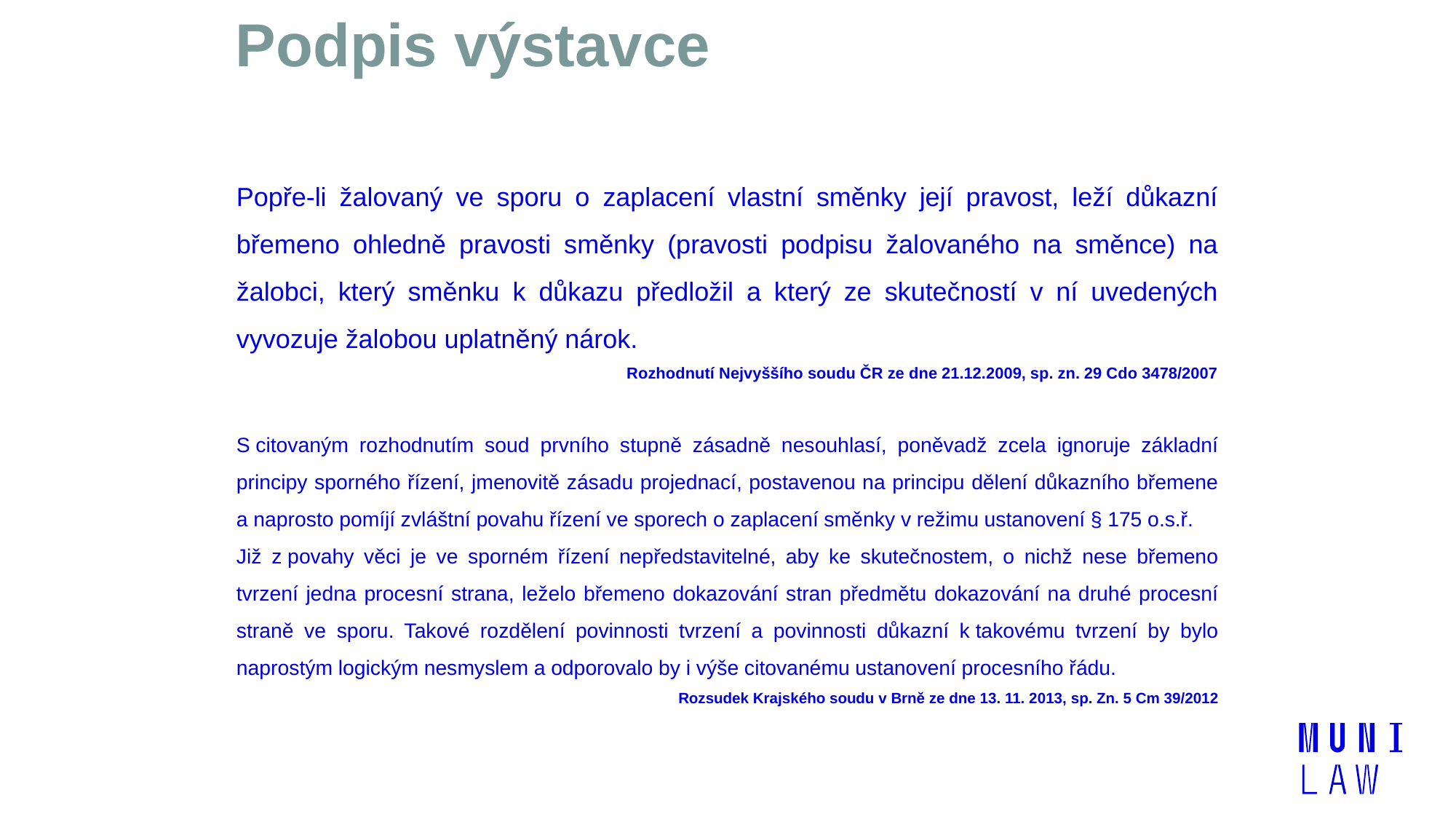

# Podpis výstavce
Popře-li žalovaný ve sporu o zaplacení vlastní směnky její pravost, leží důkazní břemeno ohledně pravosti směnky (pravosti podpisu žalovaného na směnce) na žalobci, který směnku k důkazu předložil a který ze skutečností v ní uvedených vyvozuje žalobou uplatněný nárok.
Rozhodnutí Nejvyššího soudu ČR ze dne 21.12.2009, sp. zn. 29 Cdo 3478/2007

S citovaným rozhodnutím soud prvního stupně zásadně nesouhlasí, poněvadž zcela ignoruje základní principy sporného řízení, jmenovitě zásadu projednací, postavenou na principu dělení důkazního břemene a naprosto pomíjí zvláštní povahu řízení ve sporech o zaplacení směnky v režimu ustanovení § 175 o.s.ř.
Již z povahy věci je ve sporném řízení nepředstavitelné, aby ke skutečnostem, o nichž nese břemeno tvrzení jedna procesní strana, leželo břemeno dokazování stran předmětu dokazování na druhé procesní straně ve sporu. Takové rozdělení povinnosti tvrzení a povinnosti důkazní k takovému tvrzení by bylo naprostým logickým nesmyslem a odporovalo by i výše citovanému ustanovení procesního řádu.
Rozsudek Krajského soudu v Brně ze dne 13. 11. 2013, sp. Zn. 5 Cm 39/2012